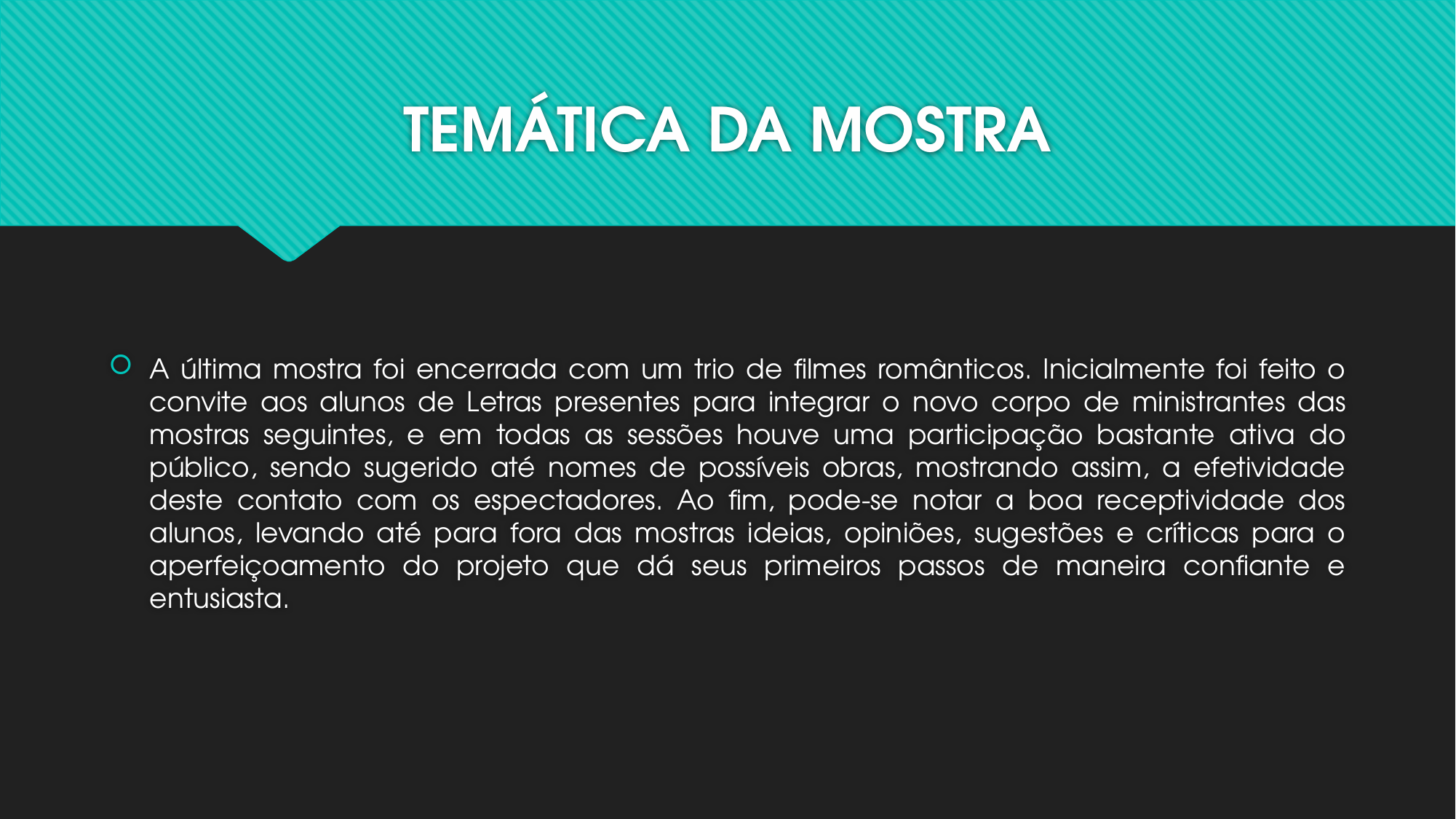

# TEMÁTICA DA MOSTRA
A última mostra foi encerrada com um trio de filmes românticos. Inicialmente foi feito o convite aos alunos de Letras presentes para integrar o novo corpo de ministrantes das mostras seguintes, e em todas as sessões houve uma participação bastante ativa do público, sendo sugerido até nomes de possíveis obras, mostrando assim, a efetividade deste contato com os espectadores. Ao fim, pode-se notar a boa receptividade dos alunos, levando até para fora das mostras ideias, opiniões, sugestões e críticas para o aperfeiçoamento do projeto que dá seus primeiros passos de maneira confiante e entusiasta.